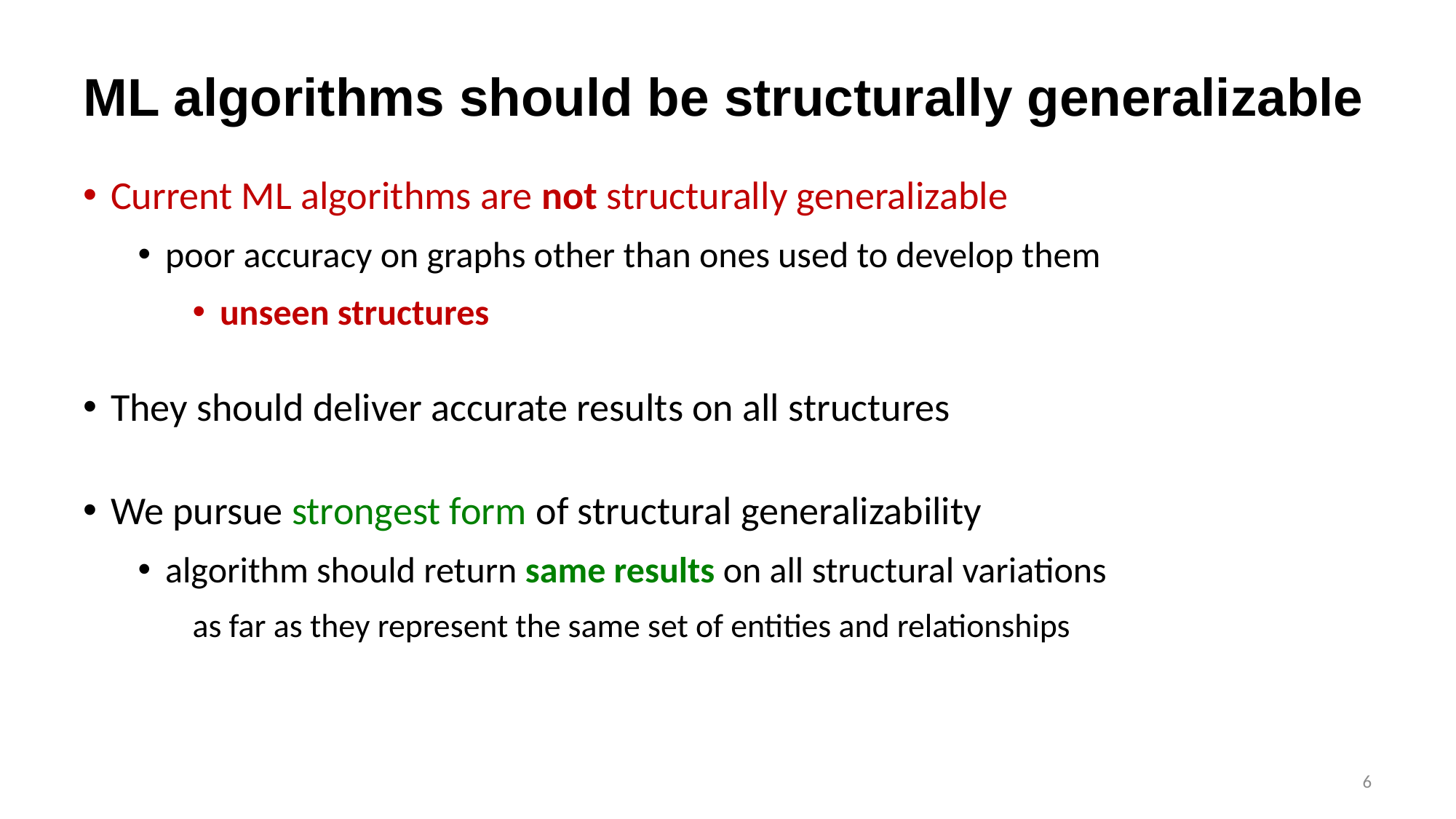

# ML algorithms should be structurally generalizable
Current ML algorithms are not structurally generalizable
poor accuracy on graphs other than ones used to develop them
unseen structures
They should deliver accurate results on all structures
We pursue strongest form of structural generalizability
algorithm should return same results on all structural variations
as far as they represent the same set of entities and relationships
6